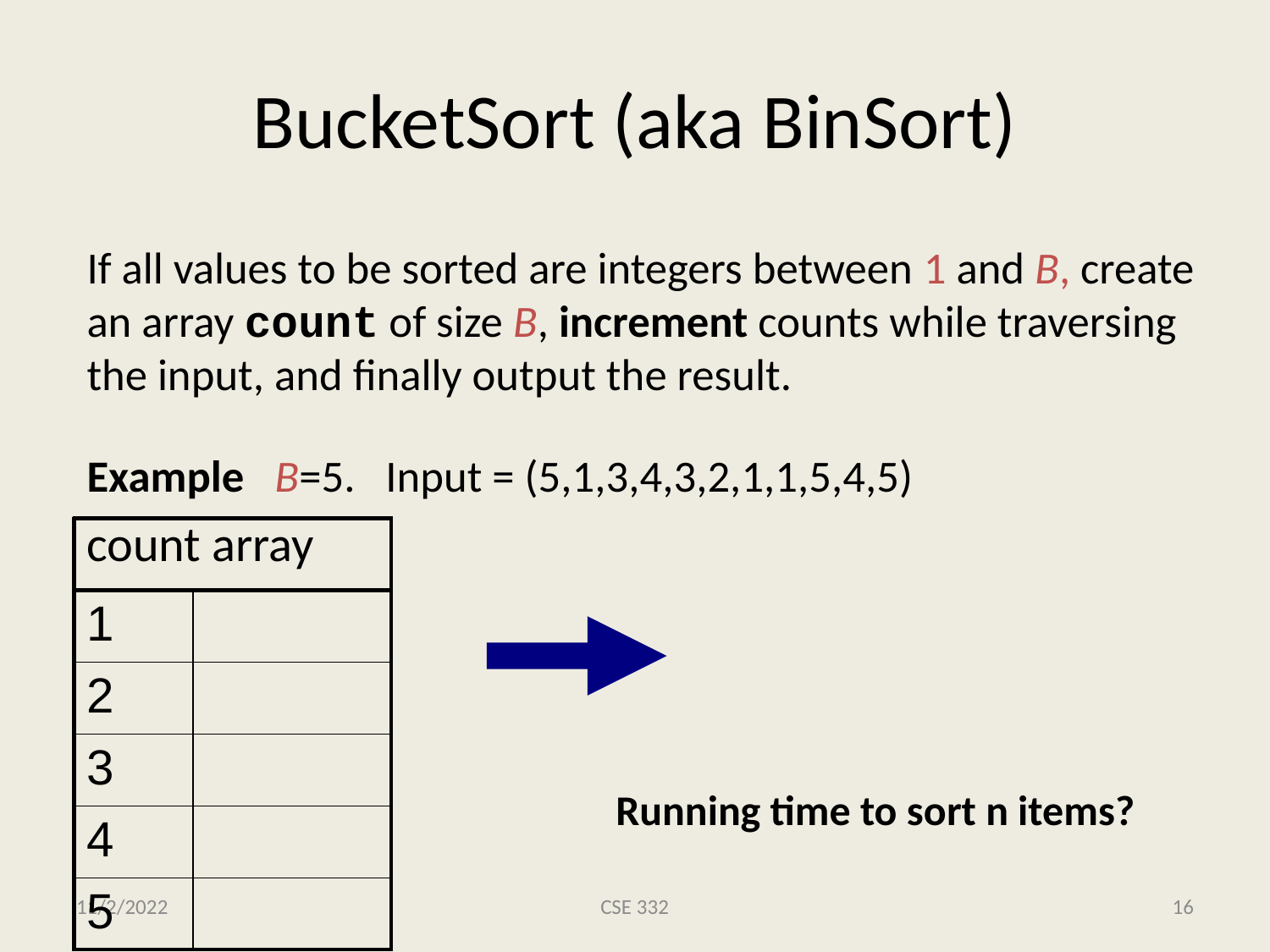

# BucketSort (aka BinSort)
If all values to be sorted are integers between 1 and B, create an array count of size B, increment counts while traversing the input, and finally output the result.

Example   B=5.   Input = (5,1,3,4,3,2,1,1,5,4,5)

| count array |  |
| --- | --- |
| 1 |  |
| 2 |  |
| 3 |  |
| 4 |  |
| 5 |  |

Running time to sort n items?
11/2/2022
CSE 332
16